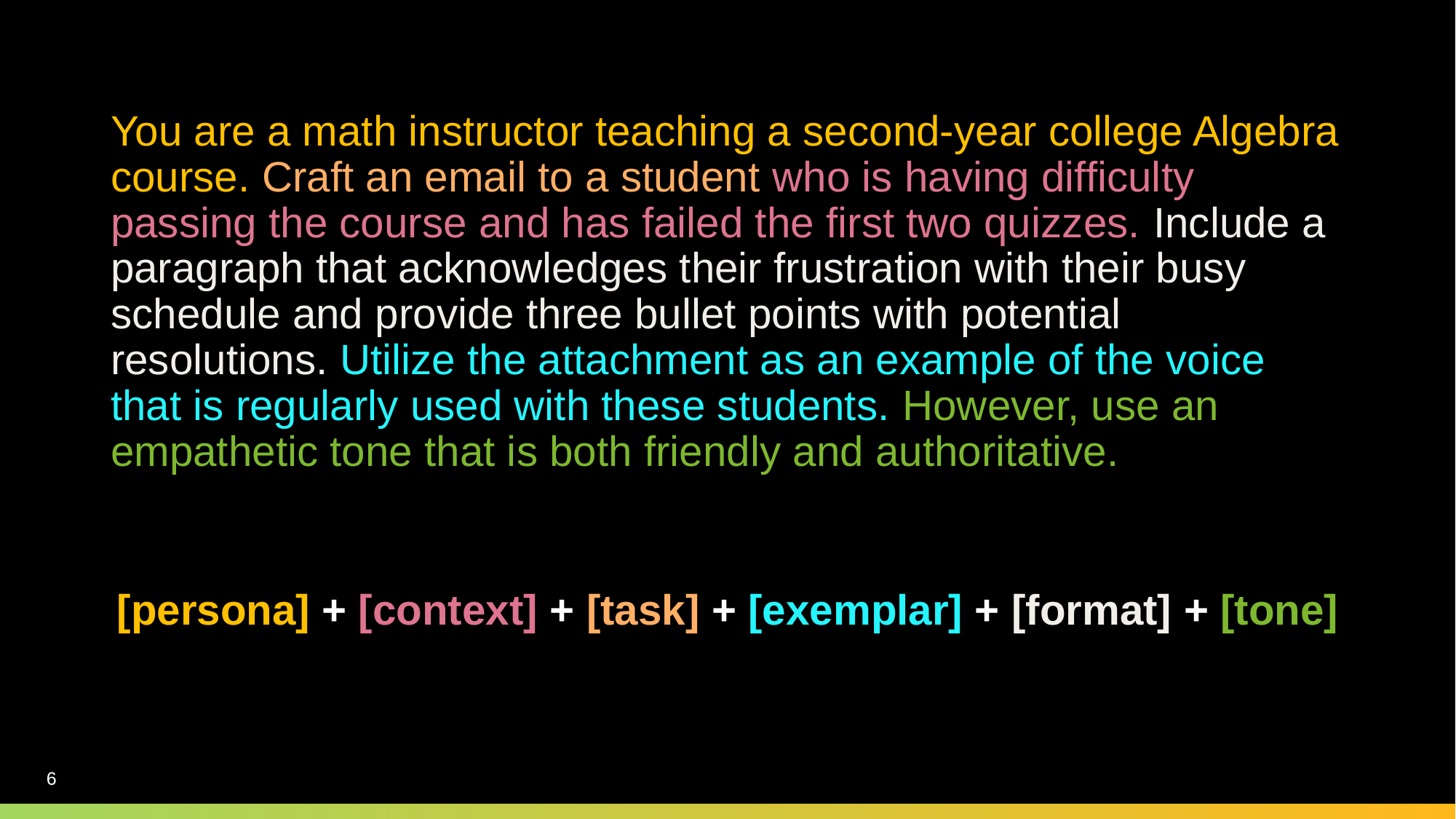

You are a math instructor teaching a second-year college Algebra course. Craft an email to a student who is having difficulty passing the course and has failed the first two quizzes. Include a paragraph that acknowledges their frustration with their busy schedule and provide three bullet points with potential resolutions. Utilize the attachment as an example of the voice that is regularly used with these students. However, use an empathetic tone that is both friendly and authoritative.
[persona] + [context] + [task] + [exemplar] + [format] + [tone]
6